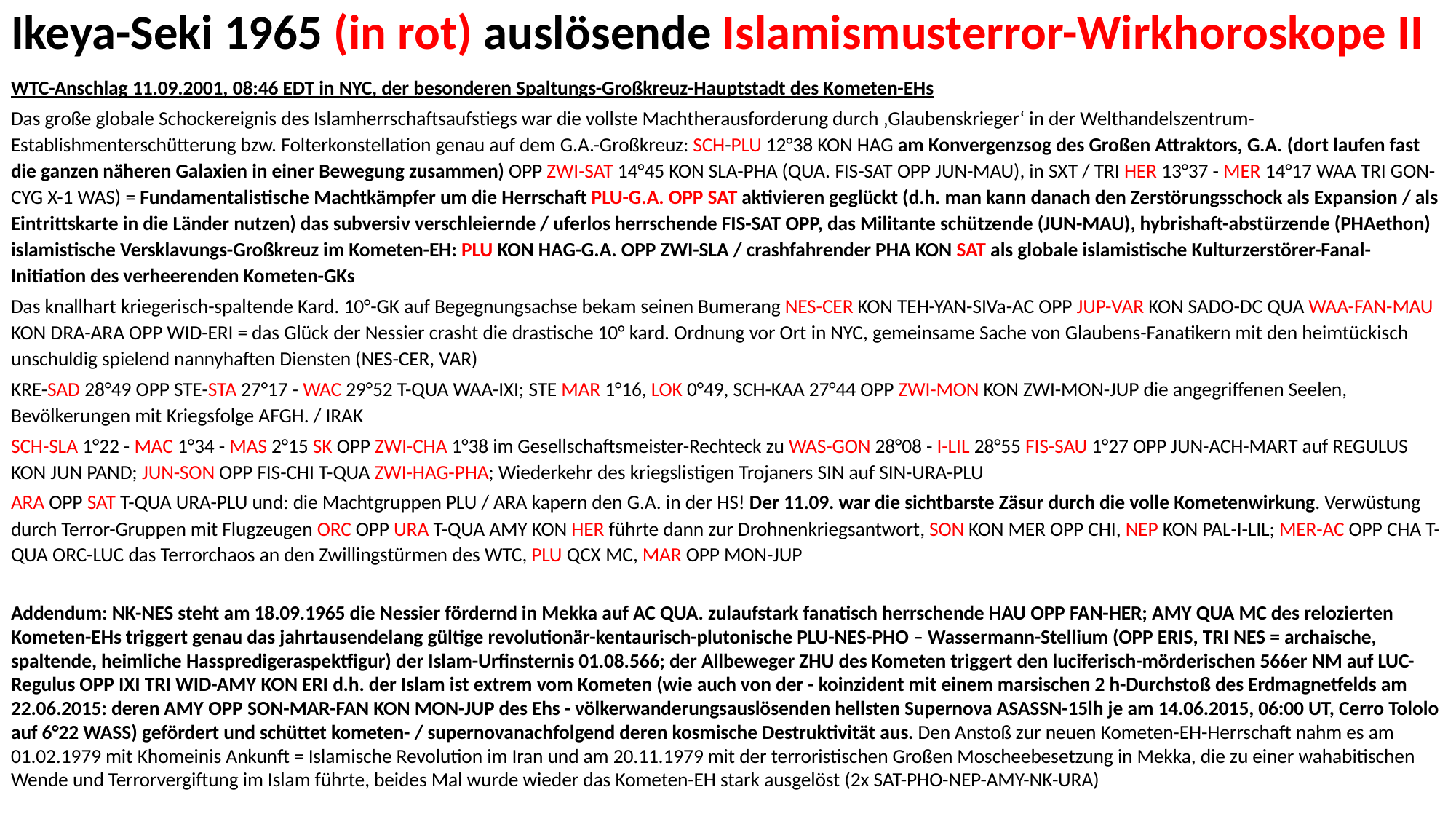

# Ikeya-Seki 1965 (in rot) auslösende Islamismusterror-Wirkhoroskope II
WTC-Anschlag 11.09.2001, 08:46 EDT in NYC, der besonderen Spaltungs-Großkreuz-Hauptstadt des Kometen-EHs
Das große globale Schockereignis des Islamherrschaftsaufstiegs war die vollste Machtherausforderung durch ‚Glaubenskrieger‘ in der Welthandelszentrum-Establishmenterschütterung bzw. Folterkonstellation genau auf dem G.A.-Großkreuz: SCH-PLU 12°38 KON HAG am Konvergenzsog des Großen Attraktors, G.A. (dort laufen fast die ganzen näheren Galaxien in einer Bewegung zusammen) OPP ZWI-SAT 14°45 KON SLA-PHA (QUA. FIS-SAT OPP JUN-MAU), in SXT / TRI HER 13°37 - MER 14°17 WAA TRI GON-CYG X-1 WAS) = Fundamentalistische Machtkämpfer um die Herrschaft PLU-G.A. OPP SAT aktivieren geglückt (d.h. man kann danach den Zerstörungsschock als Expansion / als Eintrittskarte in die Länder nutzen) das subversiv verschleiernde / uferlos herrschende FIS-SAT OPP, das Militante schützende (JUN-MAU), hybrishaft-abstürzende (PHAethon) islamistische Versklavungs-Großkreuz im Kometen-EH: PLU KON HAG-G.A. OPP ZWI-SLA / crashfahrender PHA KON SAT als globale islamistische Kulturzerstörer-Fanal-Initiation des verheerenden Kometen-GKs
Das knallhart kriegerisch-spaltende Kard. 10°-GK auf Begegnungsachse bekam seinen Bumerang NES-CER KON TEH-YAN-SIVa-AC OPP JUP-VAR KON SADO-DC QUA WAA-FAN-MAU KON DRA-ARA OPP WID-ERI = das Glück der Nessier crasht die drastische 10° kard. Ordnung vor Ort in NYC, gemeinsame Sache von Glaubens-Fanatikern mit den heimtückisch unschuldig spielend nannyhaften Diensten (NES-CER, VAR)
KRE-SAD 28°49 OPP STE-STA 27°17 - WAC 29°52 T-QUA WAA-IXI; STE MAR 1°16, LOK 0°49, SCH-KAA 27°44 OPP ZWI-MON KON ZWI-MON-JUP die angegriffenen Seelen, Bevölkerungen mit Kriegsfolge AFGH. / IRAK
SCH-SLA 1°22 - MAC 1°34 - MAS 2°15 SK OPP ZWI-CHA 1°38 im Gesellschaftsmeister-Rechteck zu WAS-GON 28°08 - I-LIL 28°55 FIS-SAU 1°27 OPP JUN-ACH-MART auf REGULUS KON JUN PAND; JUN-SON OPP FIS-CHI T-QUA ZWI-HAG-PHA; Wiederkehr des kriegslistigen Trojaners SIN auf SIN-URA-PLU
ARA OPP SAT T-QUA URA-PLU und: die Machtgruppen PLU / ARA kapern den G.A. in der HS! Der 11.09. war die sichtbarste Zäsur durch die volle Kometenwirkung. Verwüstung durch Terror-Gruppen mit Flugzeugen ORC OPP URA T-QUA AMY KON HER führte dann zur Drohnenkriegsantwort, SON KON MER OPP CHI, NEP KON PAL-I-LIL; MER-AC OPP CHA T-QUA ORC-LUC das Terrorchaos an den Zwillingstürmen des WTC, PLU QCX MC, MAR OPP MON-JUP

Addendum: NK-NES steht am 18.09.1965 die Nessier fördernd in Mekka auf AC QUA. zulaufstark fanatisch herrschende HAU OPP FAN-HER; AMY QUA MC des relozierten Kometen-EHs triggert genau das jahrtausendelang gültige revolutionär-kentaurisch-plutonische PLU-NES-PHO – Wassermann-Stellium (OPP ERIS, TRI NES = archaische, spaltende, heimliche Hasspredigeraspektfigur) der Islam-Urfinsternis 01.08.566; der Allbeweger ZHU des Kometen triggert den luciferisch-mörderischen 566er NM auf LUC-Regulus OPP IXI TRI WID-AMY KON ERI d.h. der Islam ist extrem vom Kometen (wie auch von der - koinzident mit einem marsischen 2 h-Durchstoß des Erdmagnetfelds am 22.06.2015: deren AMY OPP SON-MAR-FAN KON MON-JUP des Ehs - völkerwanderungsauslösenden hellsten Supernova ASASSN-15lh je am 14.06.2015, 06:00 UT, Cerro Tololo auf 6°22 WASS) gefördert und schüttet kometen- / supernovanachfolgend deren kosmische Destruktivität aus. Den Anstoß zur neuen Kometen-EH-Herrschaft nahm es am 01.02.1979 mit Khomeinis Ankunft = Islamische Revolution im Iran und am 20.11.1979 mit der terroristischen Großen Moscheebesetzung in Mekka, die zu einer wahabitischen Wende und Terrorvergiftung im Islam führte, beides Mal wurde wieder das Kometen-EH stark ausgelöst (2x SAT-PHO-NEP-AMY-NK-URA)